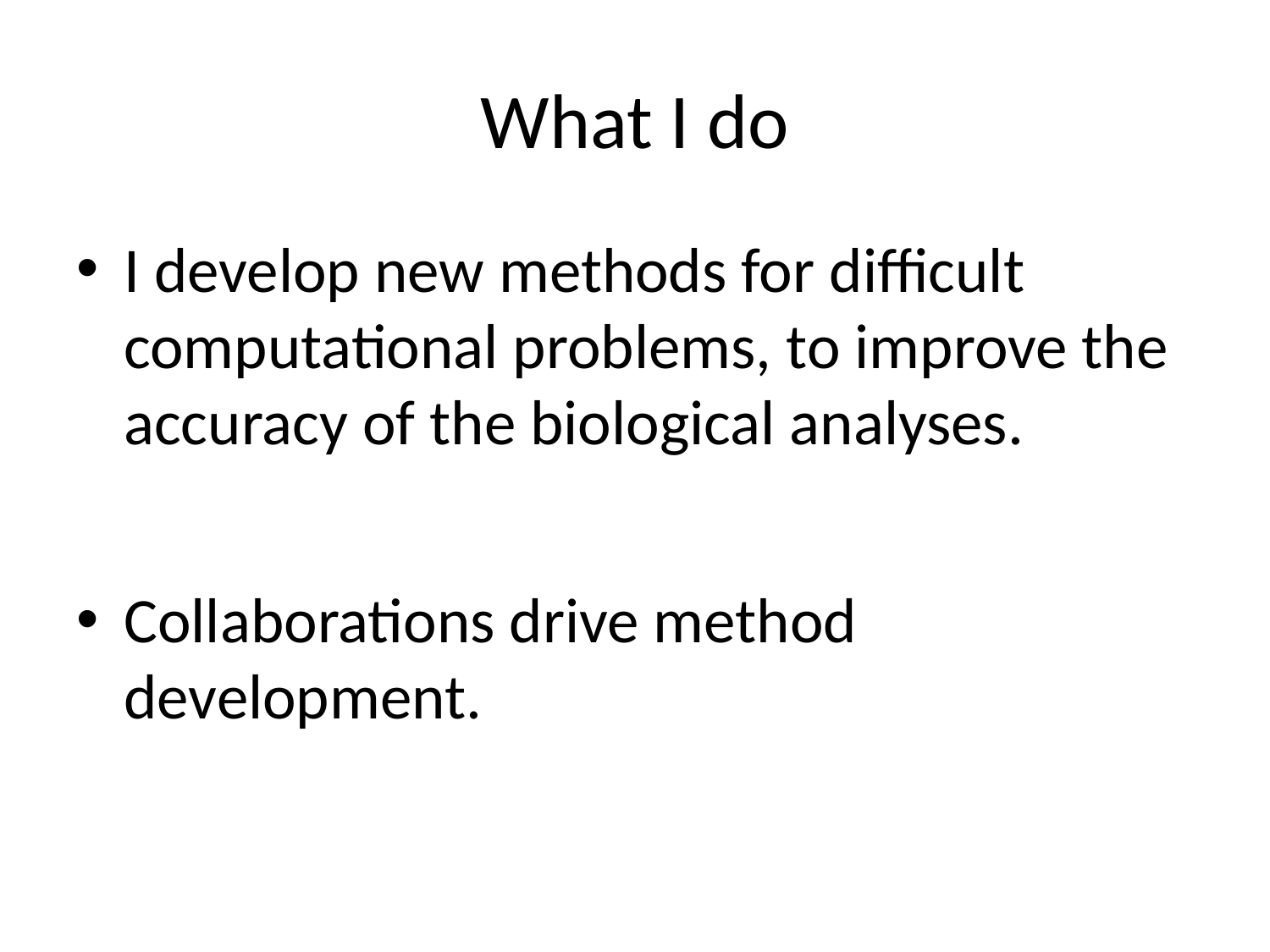

# What I do
I develop new methods for difficult computational problems, to improve the accuracy of the biological analyses.

Collaborations drive method development.